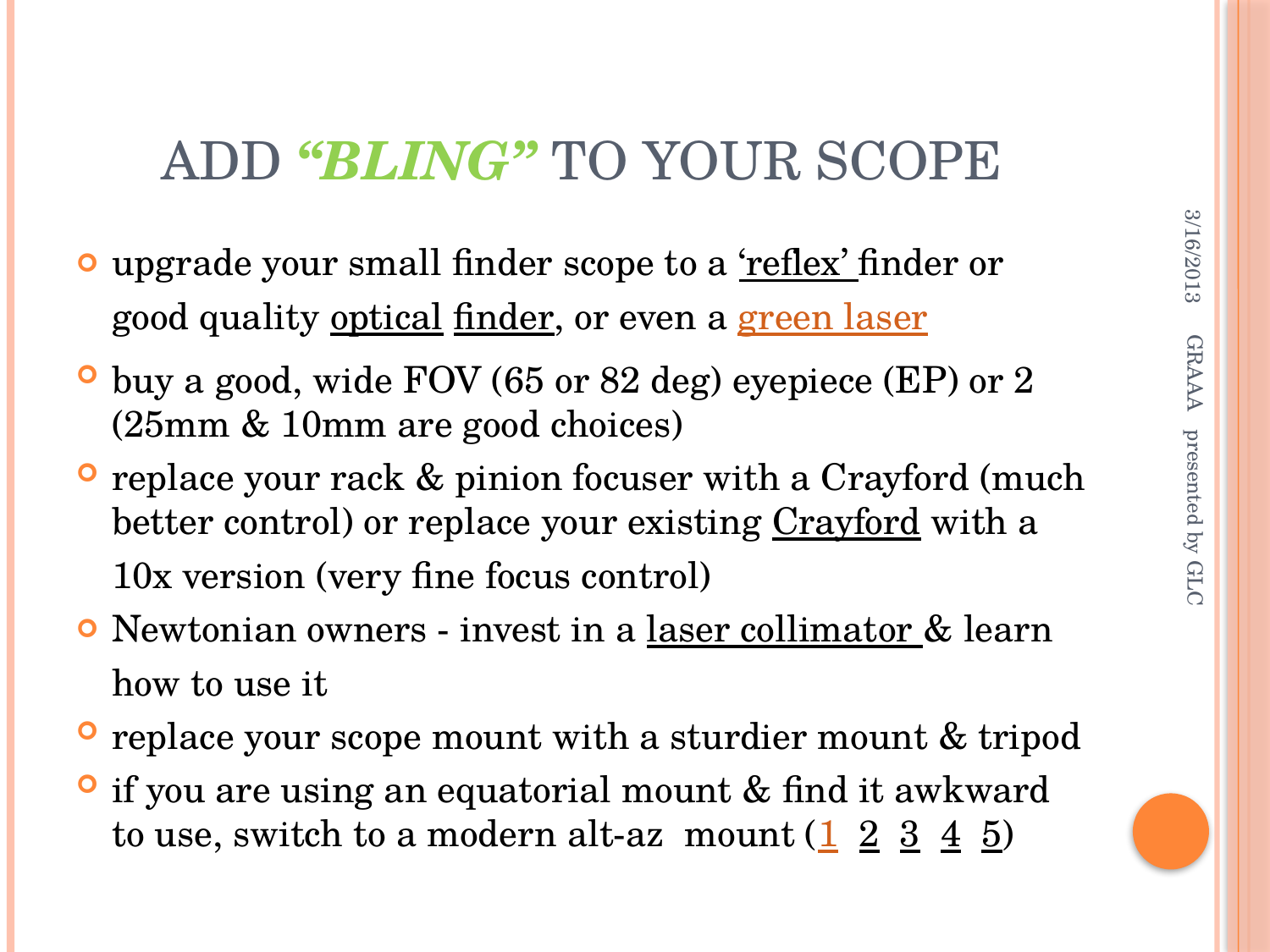

# Add “BLING” to your scope
3/16/2013
upgrade your small finder scope to a ‘reflex’ finder or good quality optical finder, or even a green laser
buy a good, wide FOV (65 or 82 deg) eyepiece (EP) or 2 (25mm & 10mm are good choices)
replace your rack & pinion focuser with a Crayford (much better control) or replace your existing Crayford with a 10x version (very fine focus control)
Newtonian owners - invest in a laser collimator & learn how to use it
replace your scope mount with a sturdier mount & tripod
if you are using an equatorial mount & find it awkward to use, switch to a modern alt-az  mount (1  2  3  4  5)
GRAAA   presented by GLC